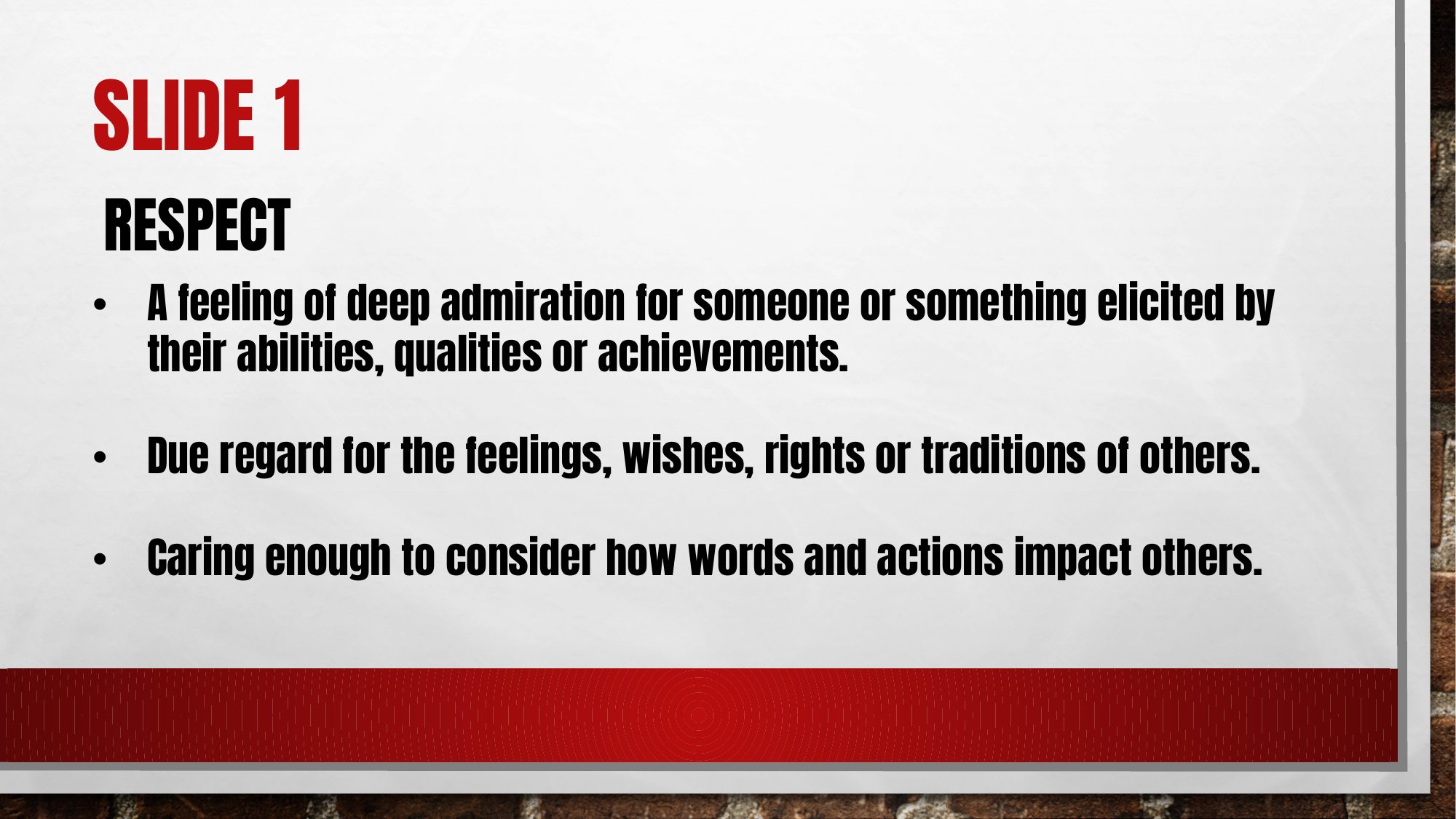

# Slide 1
RESPECT
A feeling of deep admiration for someone or something elicited by their abilities, qualities or achievements.

Due regard for the feelings, wishes, rights or traditions of others.

Caring enough to consider how words and actions impact others.